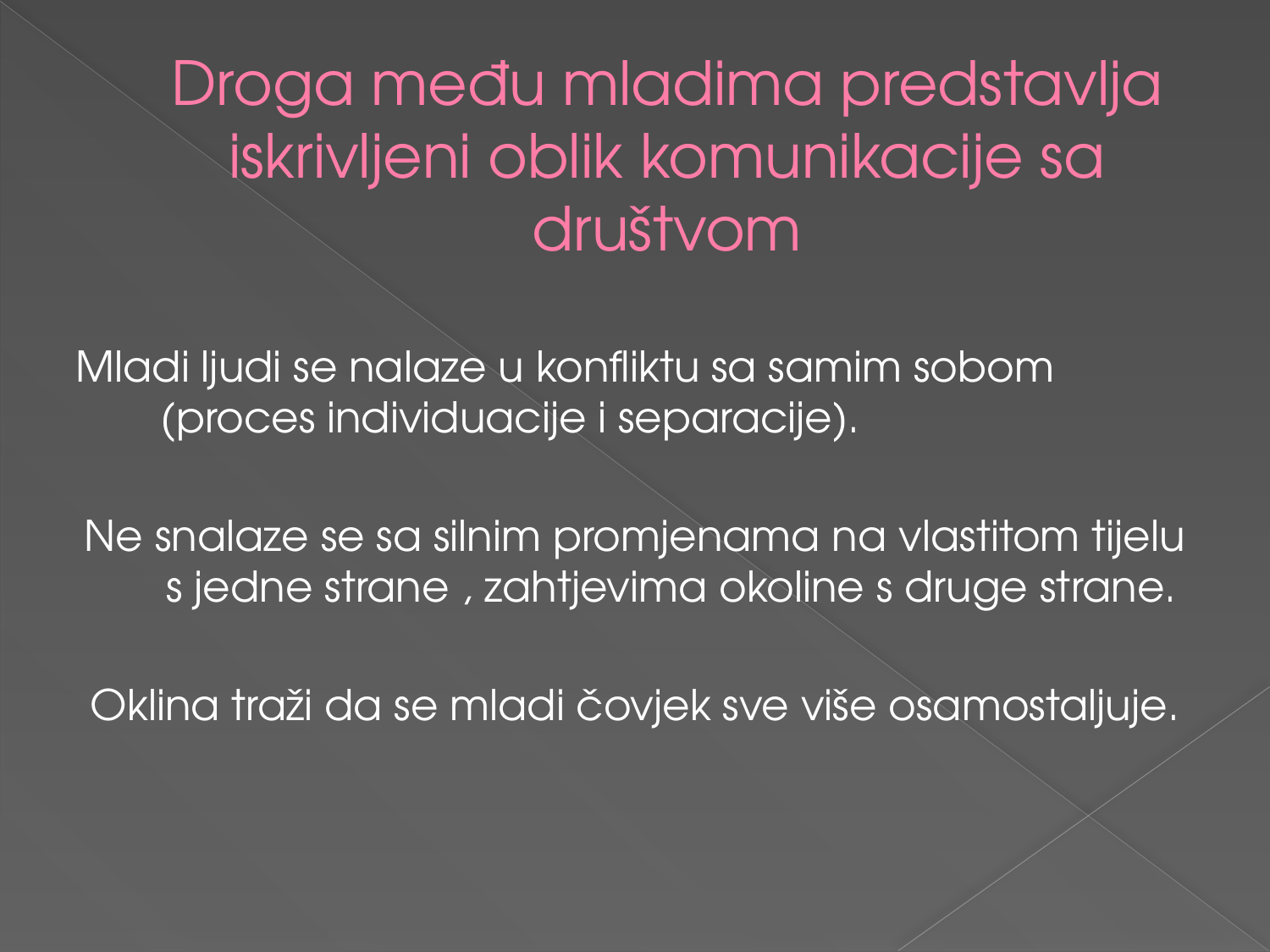

# Droga među mladima predstavlja iskrivljeni oblik komunikacije sa društvom

Mladi ljudi se nalaze u konfliktu sa samim sobom (proces individuacije i separacije).

Ne snalaze se sa silnim promjenama na vlastitom tijelu s jedne strane , zahtjevima okoline s druge strane.

Oklina traži da se mladi čovjek sve više osamostaljuje.